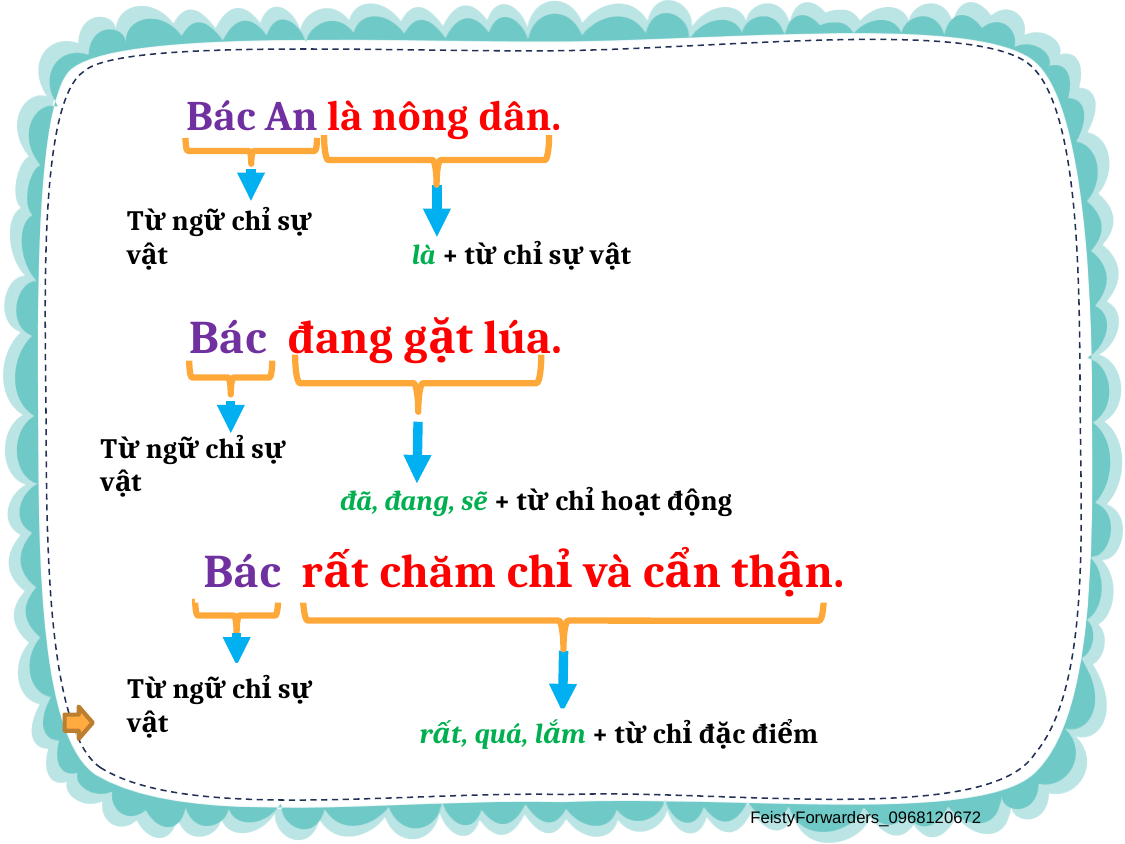

Bác An là nông dân.
Từ ngữ chỉ sự vật
là + từ chỉ sự vật

Bác  đang gặt lúa.

Từ ngữ chỉ sự vật
đã, đang, sẽ + từ chỉ hoạt động
Bác  rất chăm chỉ và cẩn thận.

Từ ngữ chỉ sự vật

rất, quá, lắm + từ chỉ đặc điểm